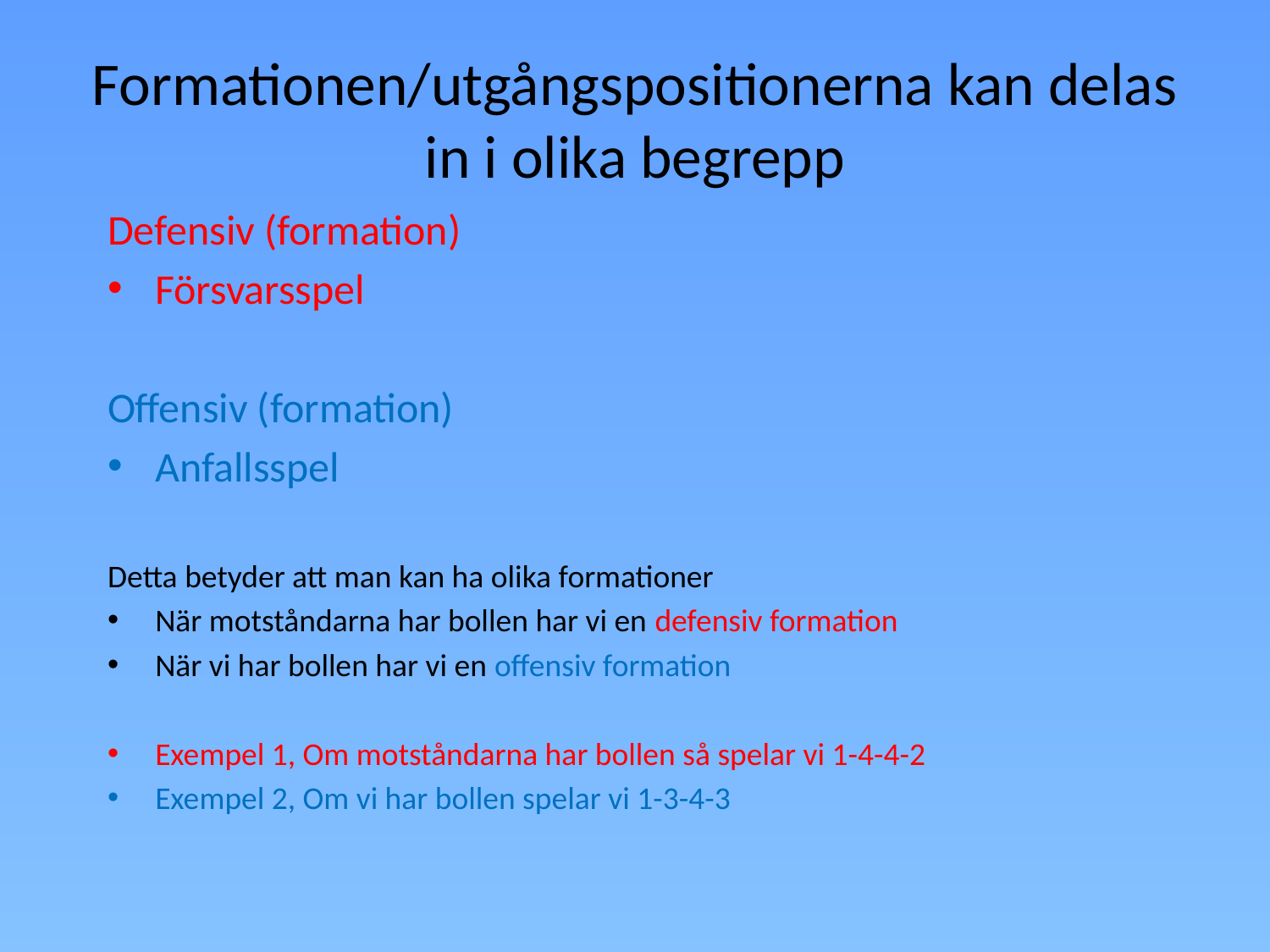

# Formationen/utgångspositionerna kan delas in i olika begrepp
Defensiv (formation)
Försvarsspel

Offensiv (formation)
Anfallsspel

Detta betyder att man kan ha olika formationer
När motståndarna har bollen har vi en defensiv formation
När vi har bollen har vi en offensiv formation

Exempel 1, Om motståndarna har bollen så spelar vi 1-4-4-2
Exempel 2, Om vi har bollen spelar vi 1-3-4-3